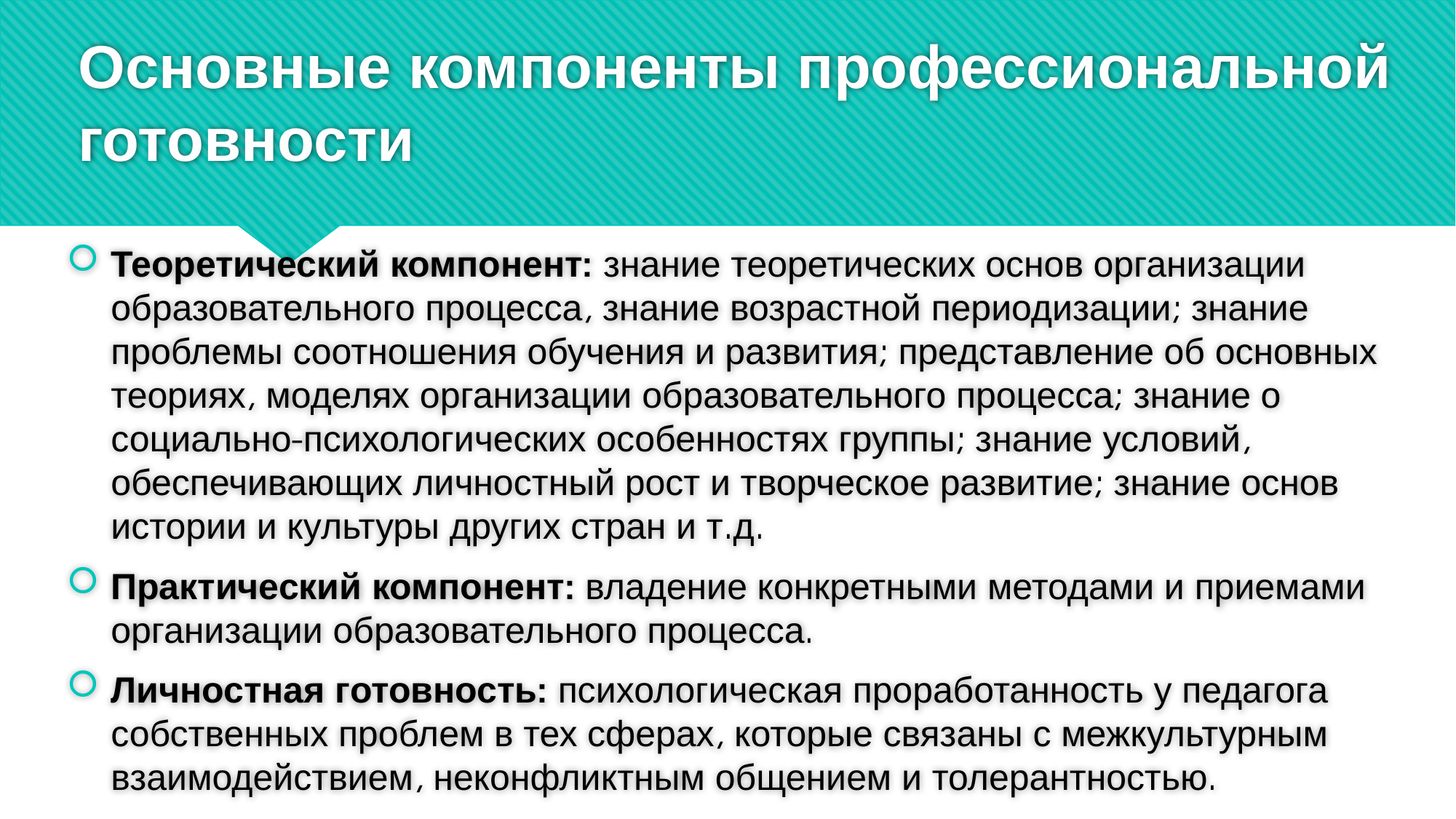

# Основные компоненты профессиональной готовности
Теоретический компонент: знание теоретических основ организации образовательного процесса, знание возрастной периодизации; знание проблемы соотношения обучения и развития; представление об основных теориях, моделях организации образовательного процесса; знание о социально-психологических особенностях группы; знание условий, обеспечивающих личностный рост и творческое развитие; знание основ истории и культуры других стран и т.д.
Практический компонент: владение конкретными методами и приемами организации образовательного процесса.
Личностная готовность: психологическая проработанность у педагога собственных проблем в тех сферах, которые связаны с межкультурным взаимодействием, неконфликтным общением и толерантностью.